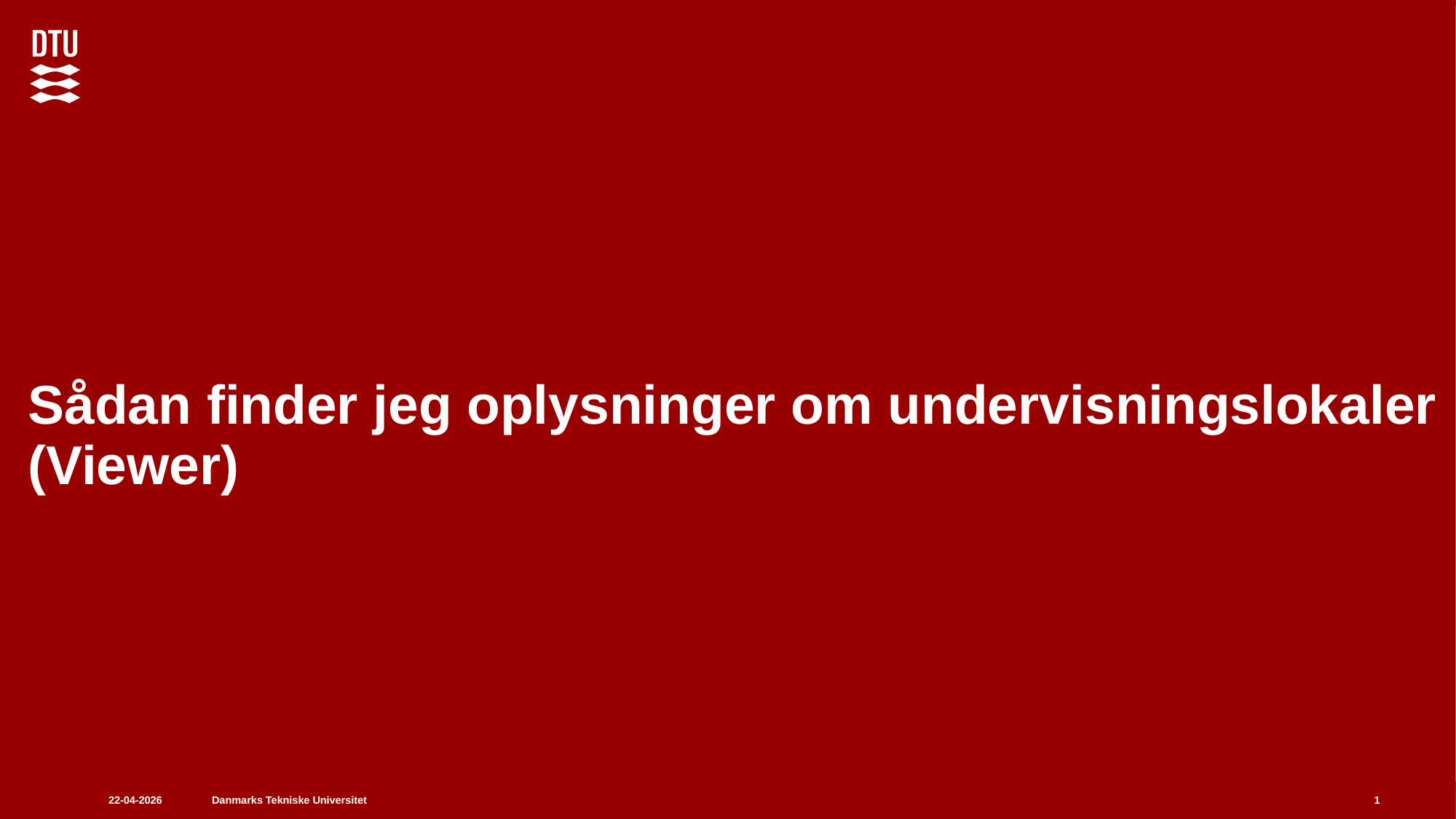

# Sådan finder jeg oplysninger om undervisningslokaler (Viewer)
22-04-2026
1